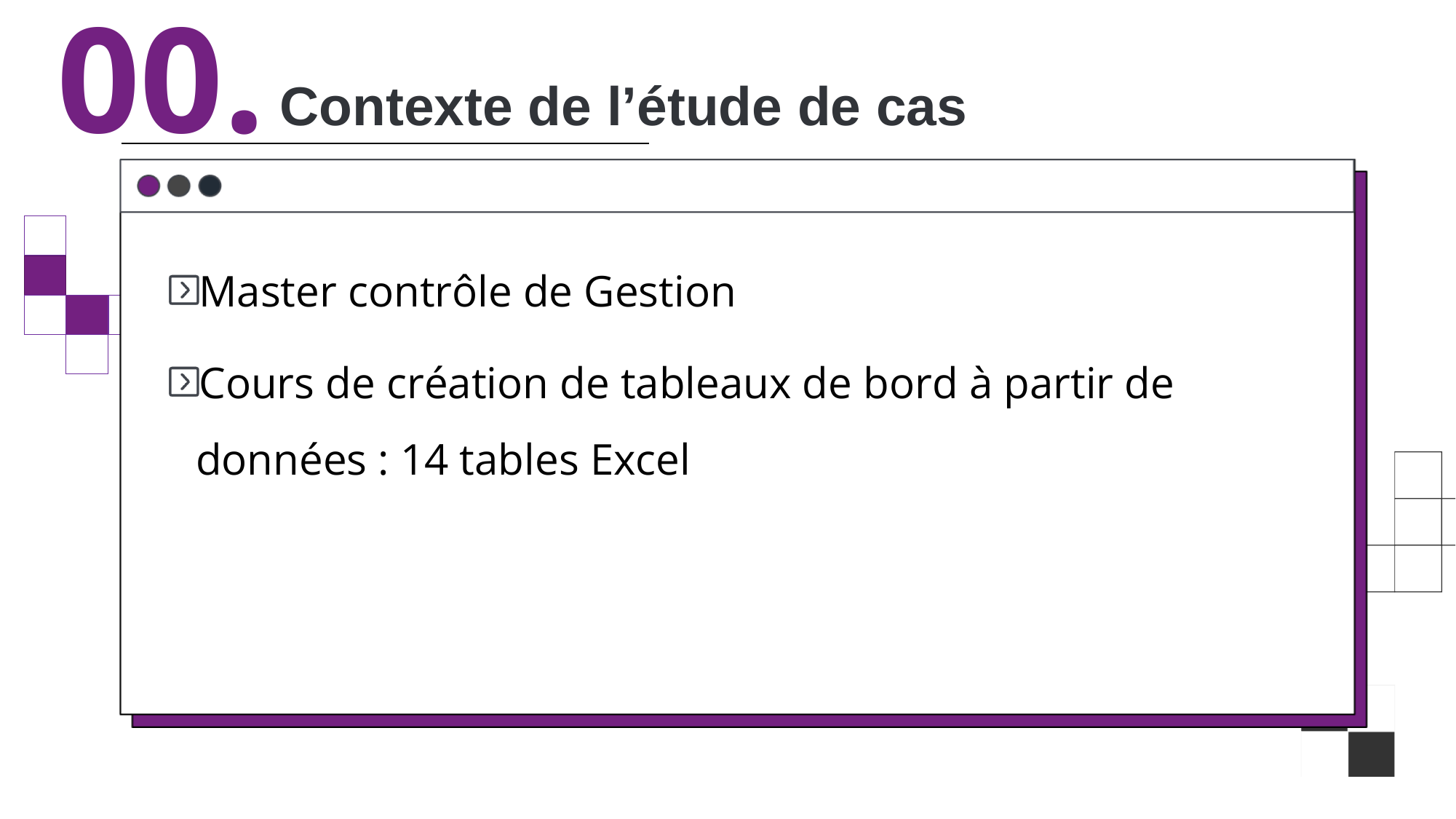

00.
# Contexte de l’étude de cas
Master contrôle de Gestion
Cours de création de tableaux de bord à partir de données : 14 tables Excel